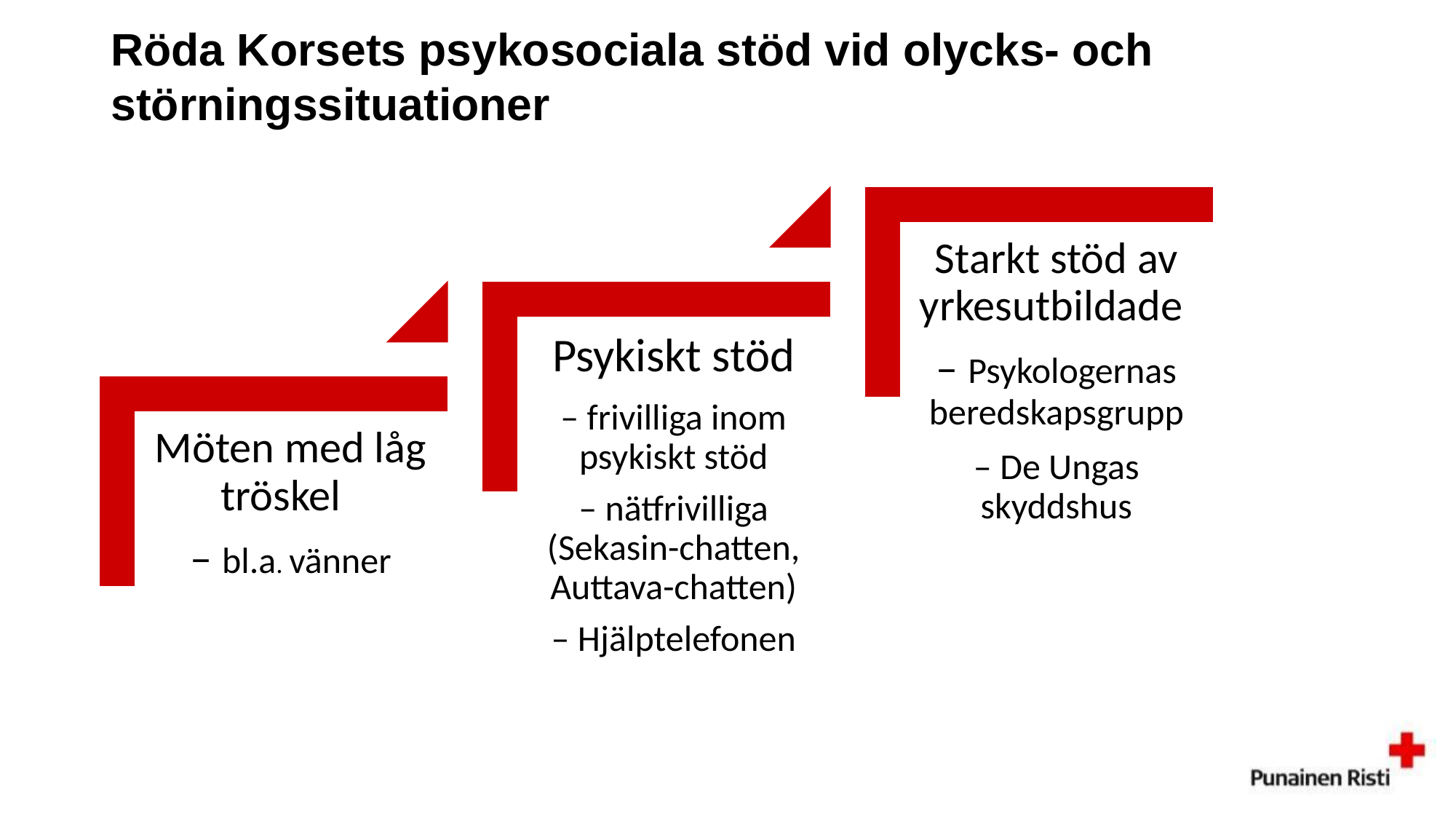

# Röda Korsets psykosociala stöd vid olycks- och störningssituationer
Möten med låg tröskel
– bl.a. vänner
Psykiskt stöd
– frivilliga inom psykiskt stöd
– nätfrivilliga (Sekasin-chatten, Auttava-chatten)
– Hjälptelefonen
Starkt stöd av yrkesutbildade
– Psykologernas beredskapsgrupp
– De Ungas skyddshus